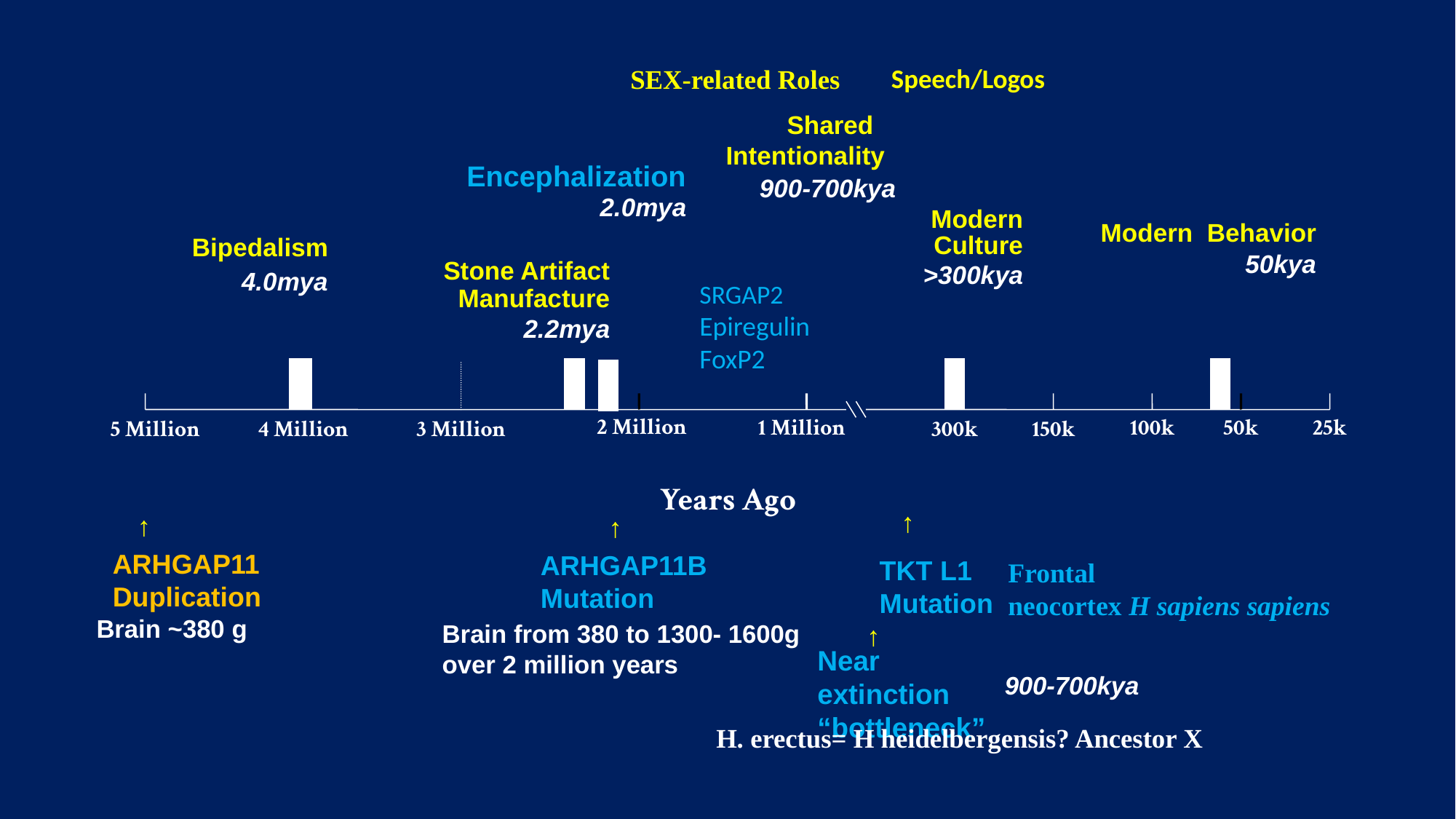

Speech/Logos

SEX-related Roles

       Shared Intentionality
900-700kya
Encephalization
2.0mya
Modern
Culture
>300kya
Modern  Behavior
50kya
Bipedalism
4.0mya
Stone Artifact Manufacture
2.2mya
SRGAP2
Epiregulin
FoxP2

2 Million
1 Million
100k
50k
25k
5 Million
4 Million
3 Million
300k
150k
Years Ago
↑
↑
↑
ARHGAP11
Duplication
ARHGAP11B
Mutation

 Frontal
 neocortex H sapiens sapiens

TKT L1
Mutation
Brain ~380 g
↑
Brain from 380 to 1300- 1600g
over 2 million years

Near extinction “bottleneck”
900-700kya

H. erectus= H heidelbergensis? Ancestor X